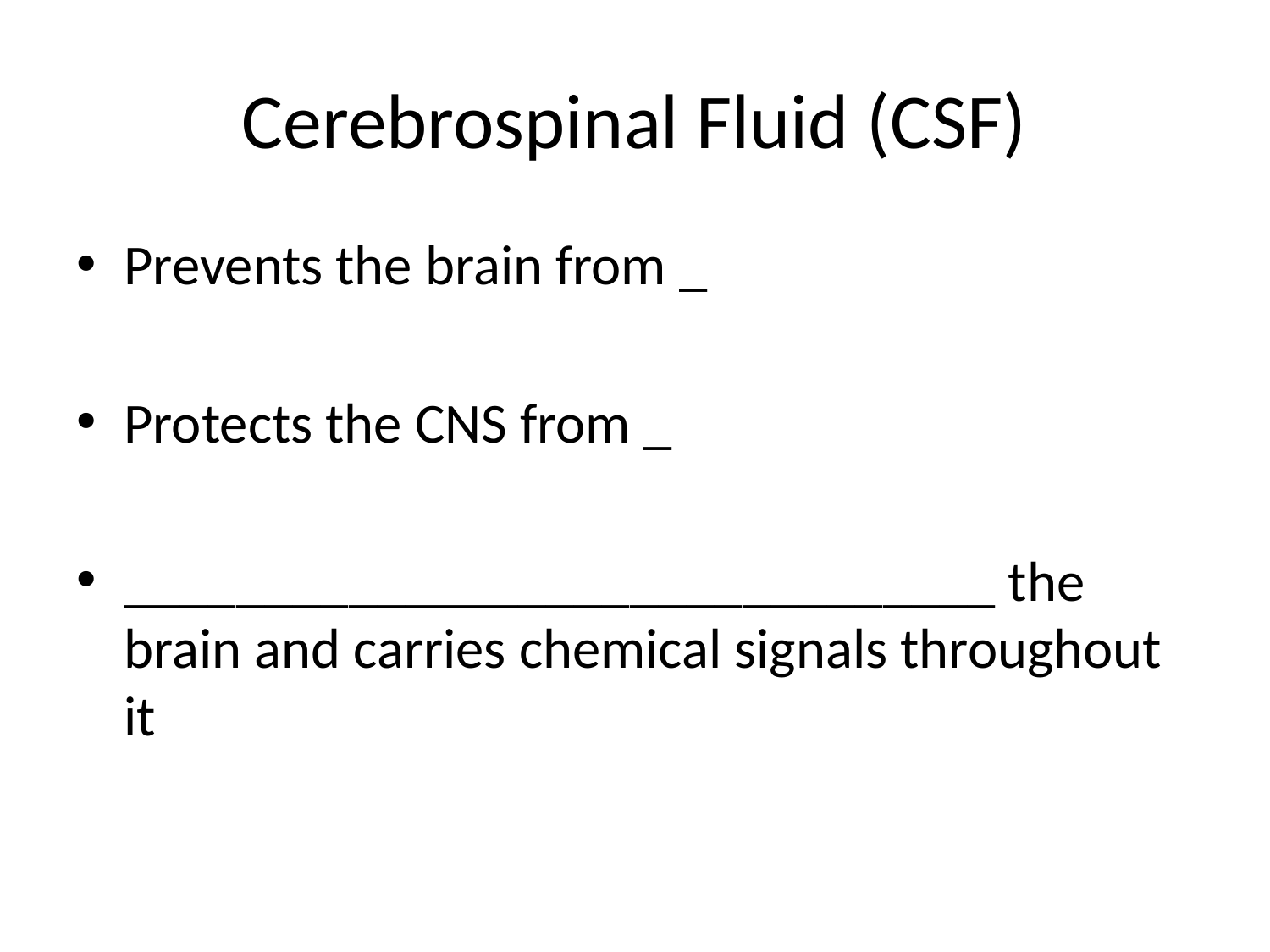

# Cerebrospinal Fluid (CSF)
Prevents the brain from _

Protects the CNS from _

_______________________________ the brain and carries chemical signals throughout it